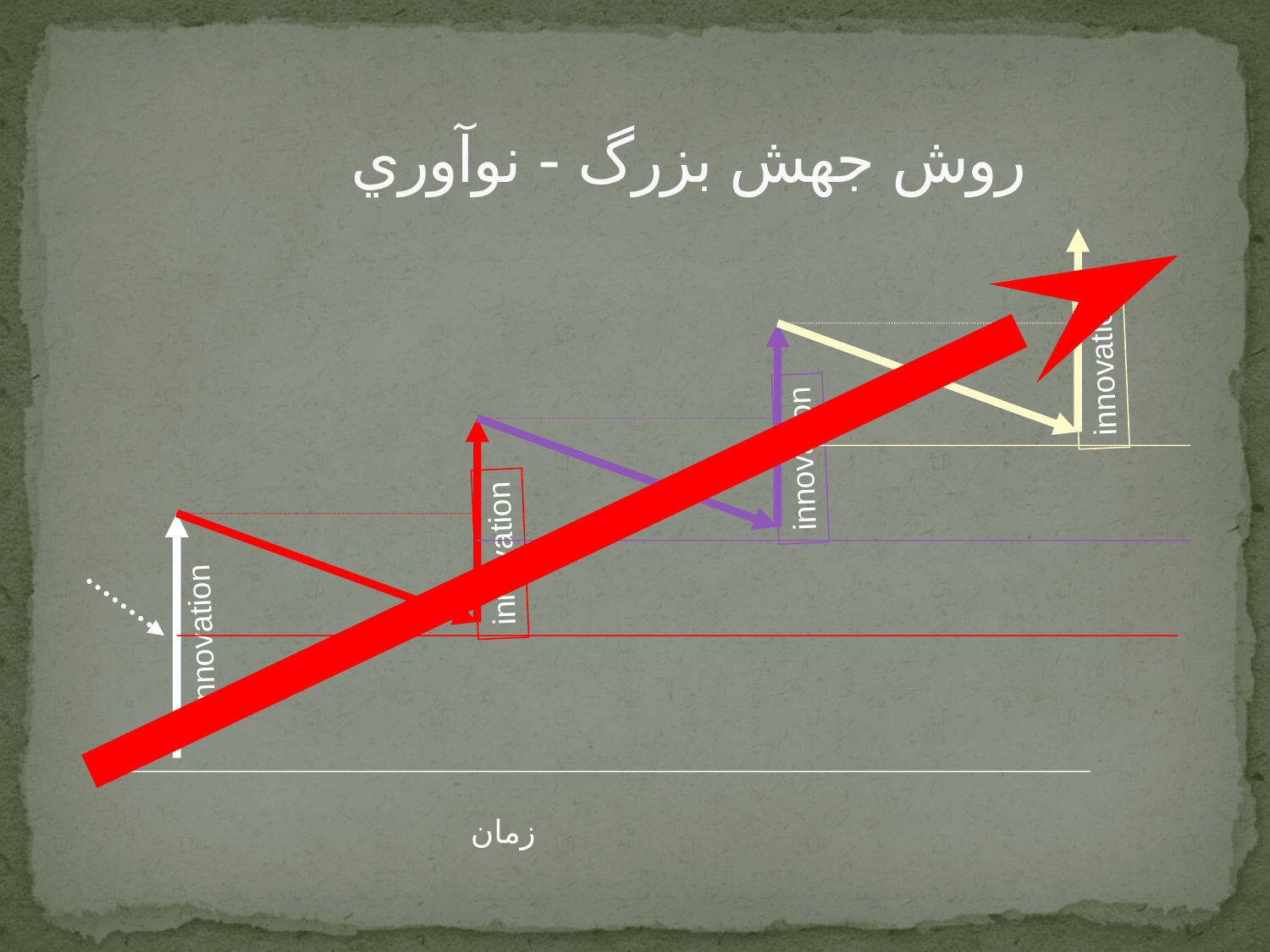

# روش جهش بزرگ - نوآوري

innovation

innovation

innovation

innovation

زمان